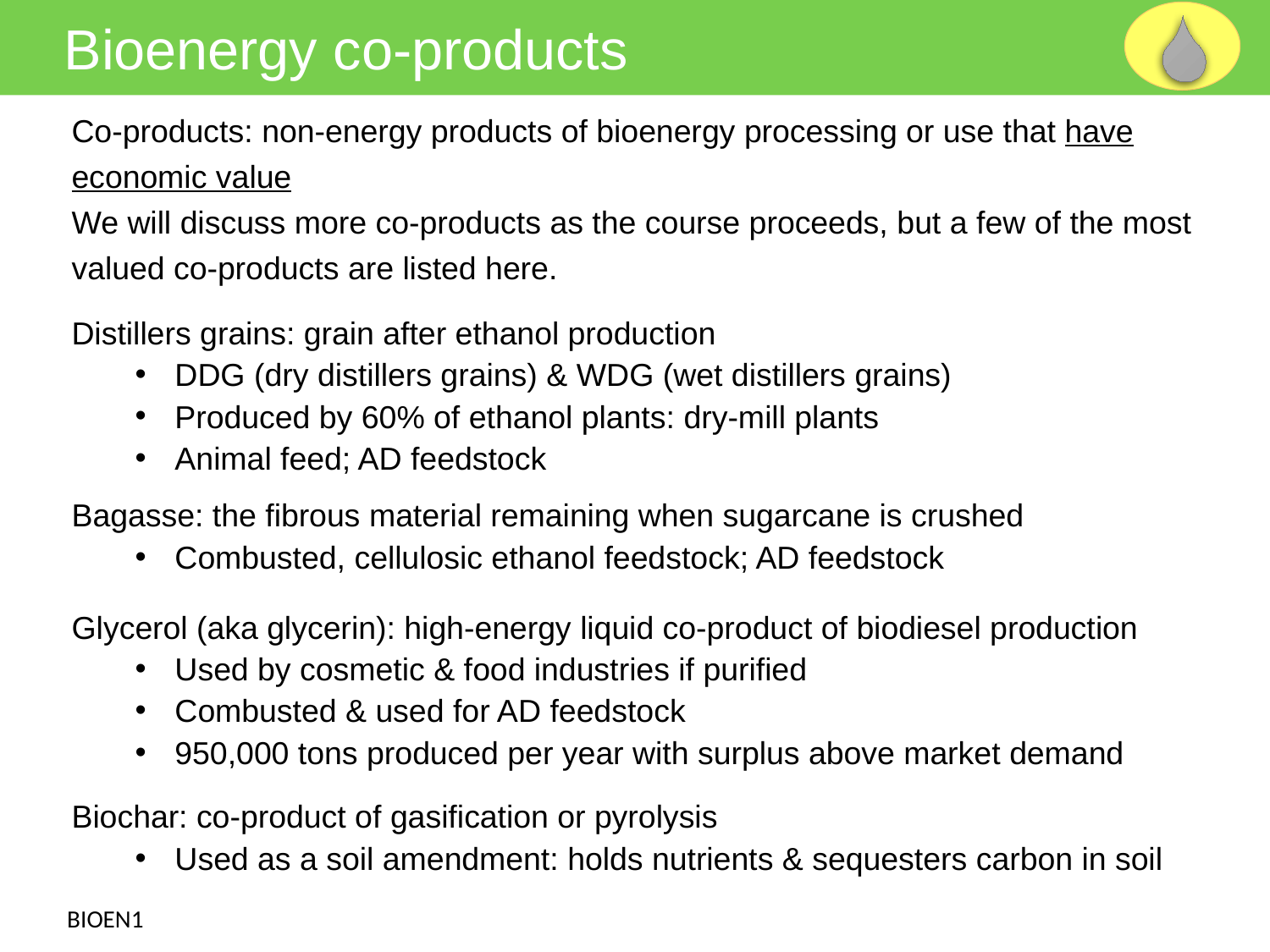

Bioenergy co-products
Co-products: non-energy products of bioenergy processing or use that have economic value
We will discuss more co-products as the course proceeds, but a few of the most valued co-products are listed here.
Distillers grains: grain after ethanol production
DDG (dry distillers grains) & WDG (wet distillers grains)
Produced by 60% of ethanol plants: dry-mill plants
Animal feed; AD feedstock
Bagasse: the fibrous material remaining when sugarcane is crushed
Combusted, cellulosic ethanol feedstock; AD feedstock
Glycerol (aka glycerin): high-energy liquid co-product of biodiesel production
Used by cosmetic & food industries if purified
Combusted & used for AD feedstock
950,000 tons produced per year with surplus above market demand
Biochar: co-product of gasification or pyrolysis
Used as a soil amendment: holds nutrients & sequesters carbon in soil
BIOEN1